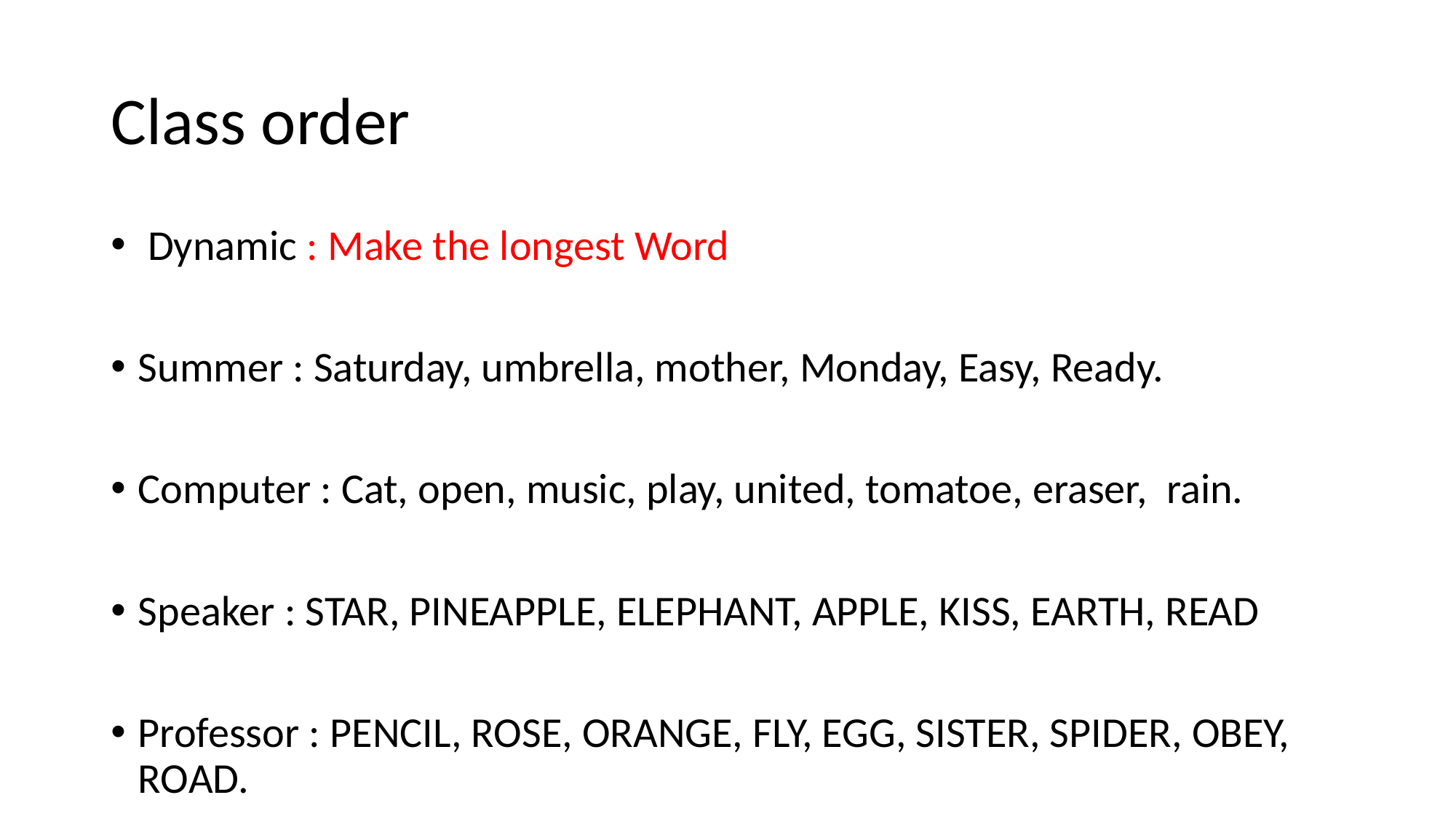

# Class order
 Dynamic : Make the longest Word

Summer : Saturday, umbrella, mother, Monday, Easy, Ready.

Computer : Cat, open, music, play, united, tomatoe, eraser,  rain.

Speaker : STAR, PINEAPPLE, ELEPHANT, APPLE, KISS, EARTH, READ

Professor : PENCIL, ROSE, ORANGE, FLY, EGG, SISTER, SPIDER, OBEY, ROAD.